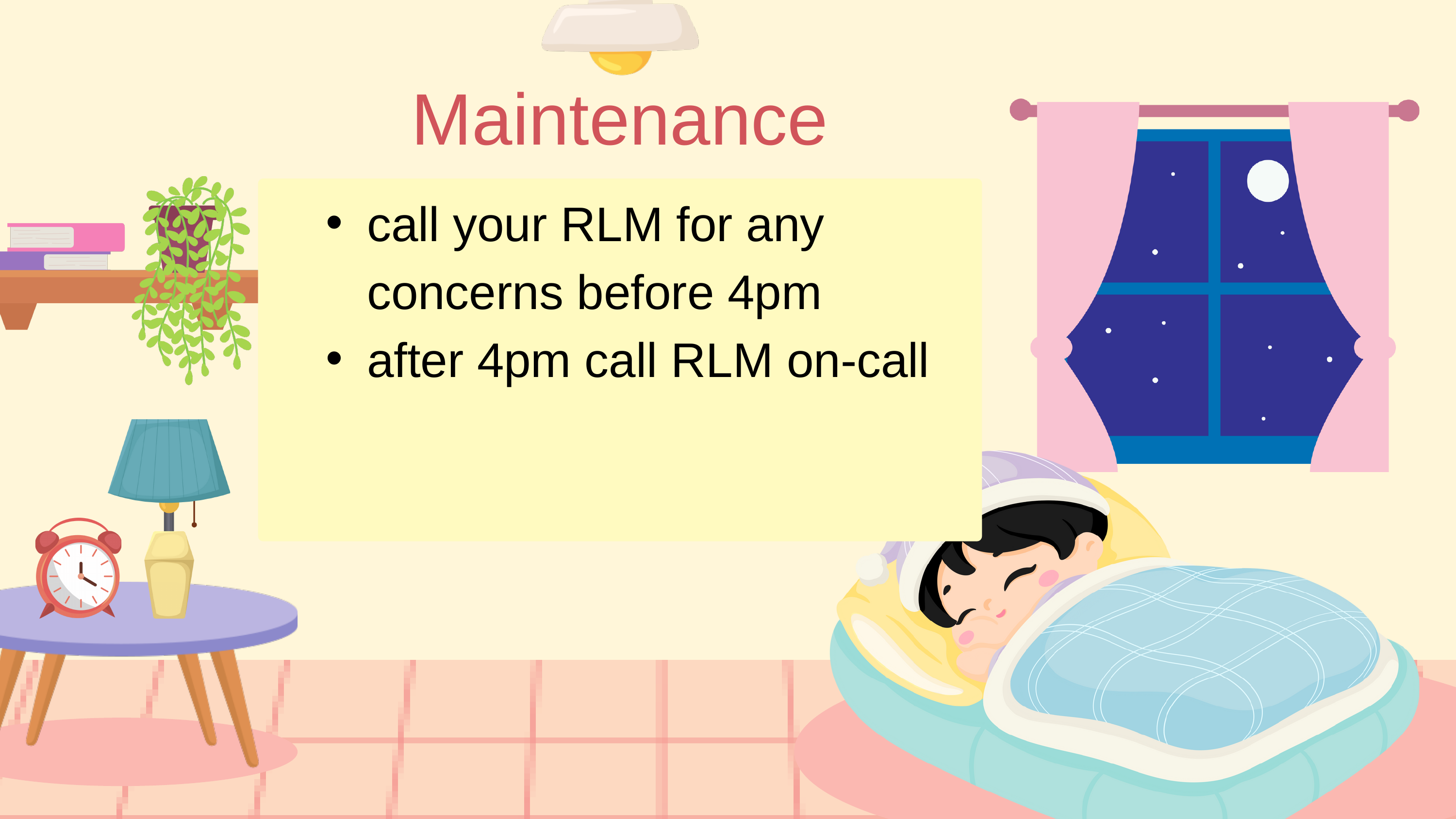

Maintenance

call your RLM for any concerns before 4pm
after 4pm call RLM on-call